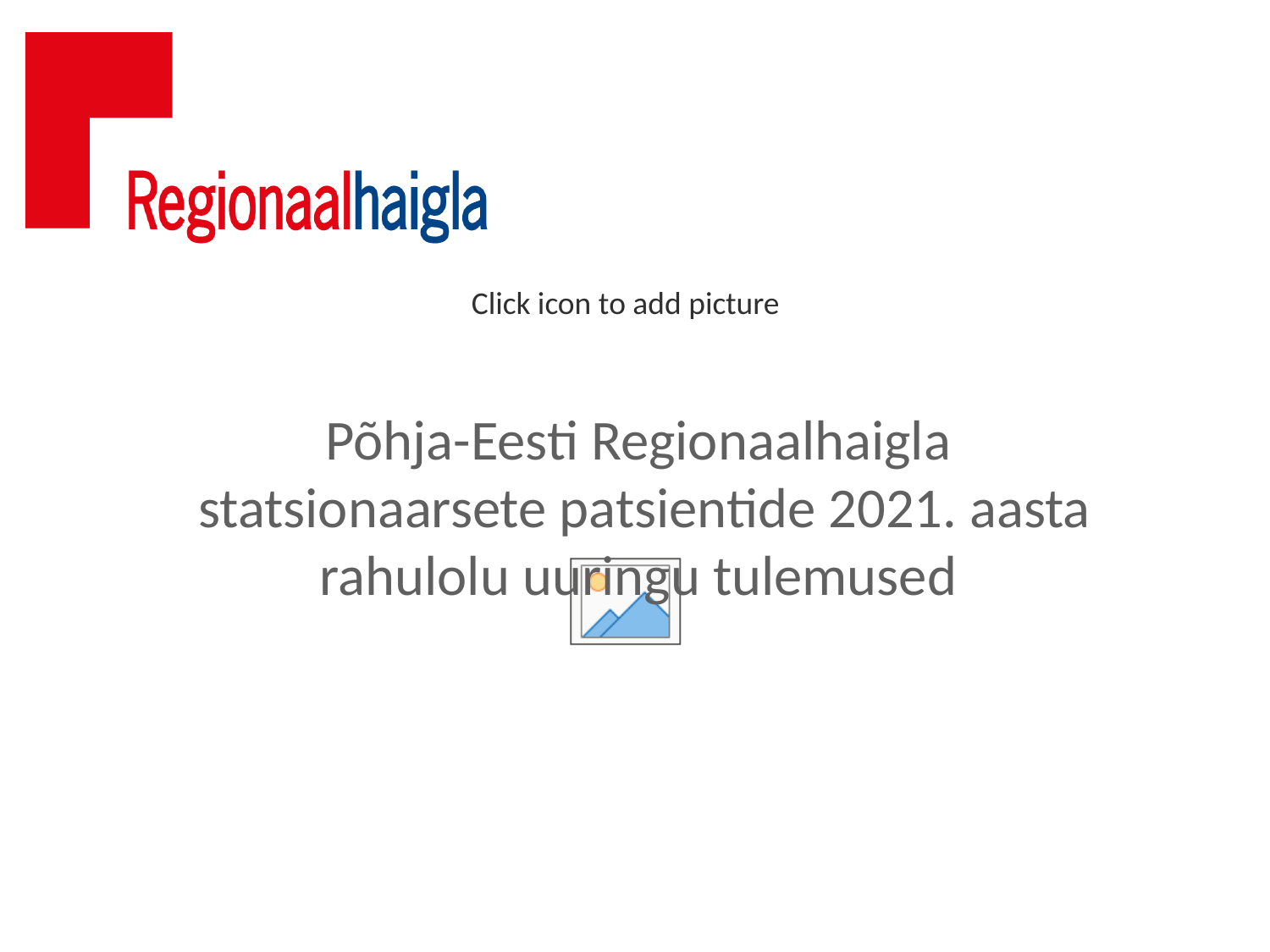

Põhja-Eesti Regionaalhaigla
statsionaarsete patsientide 2021. aasta rahulolu uuringu tulemused